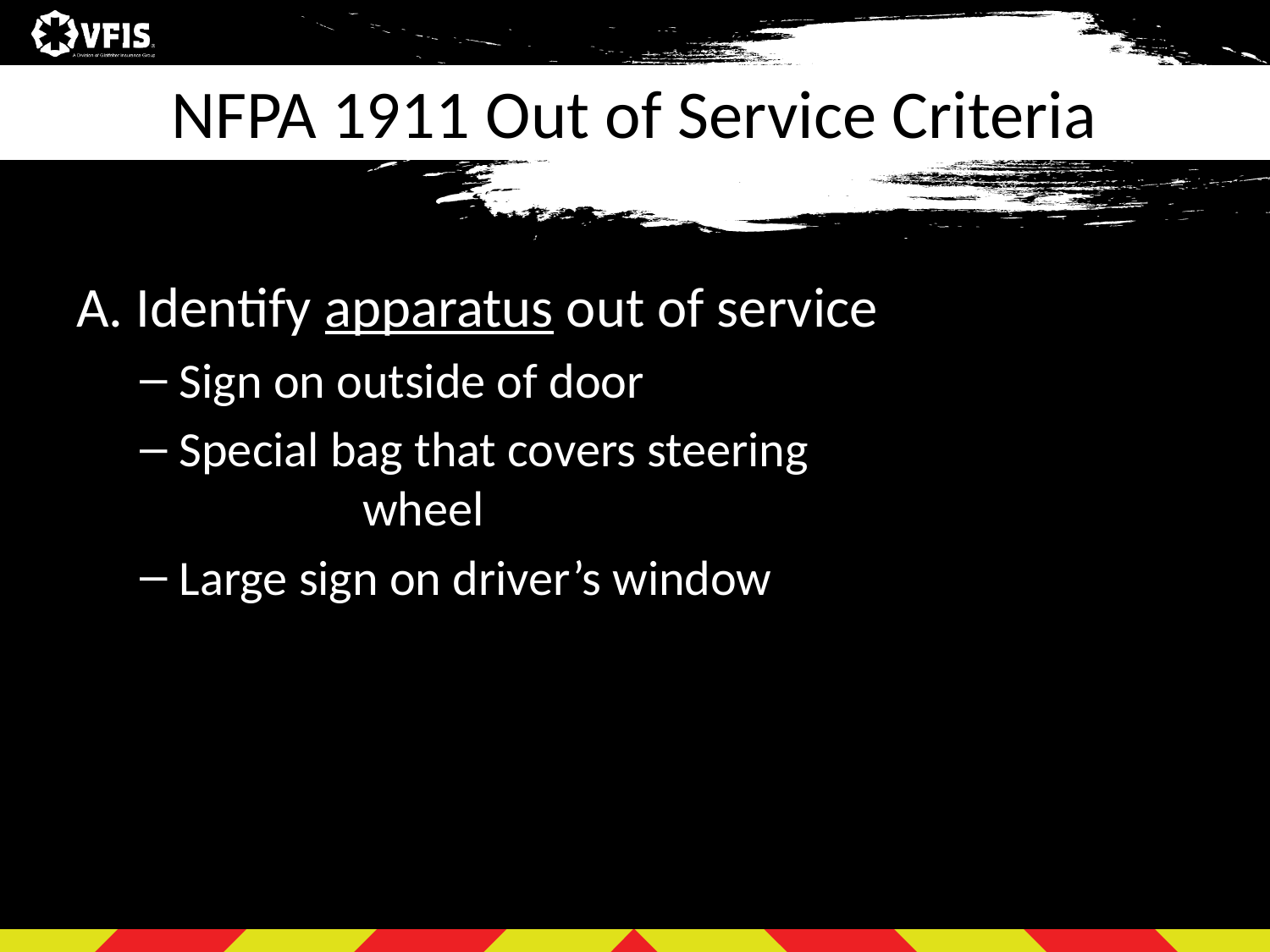

# NFPA 1911 Out of Service Criteria
A. Identify apparatus out of service
Sign on outside of door
Special bag that covers steering
	     wheel
Large sign on driver’s window